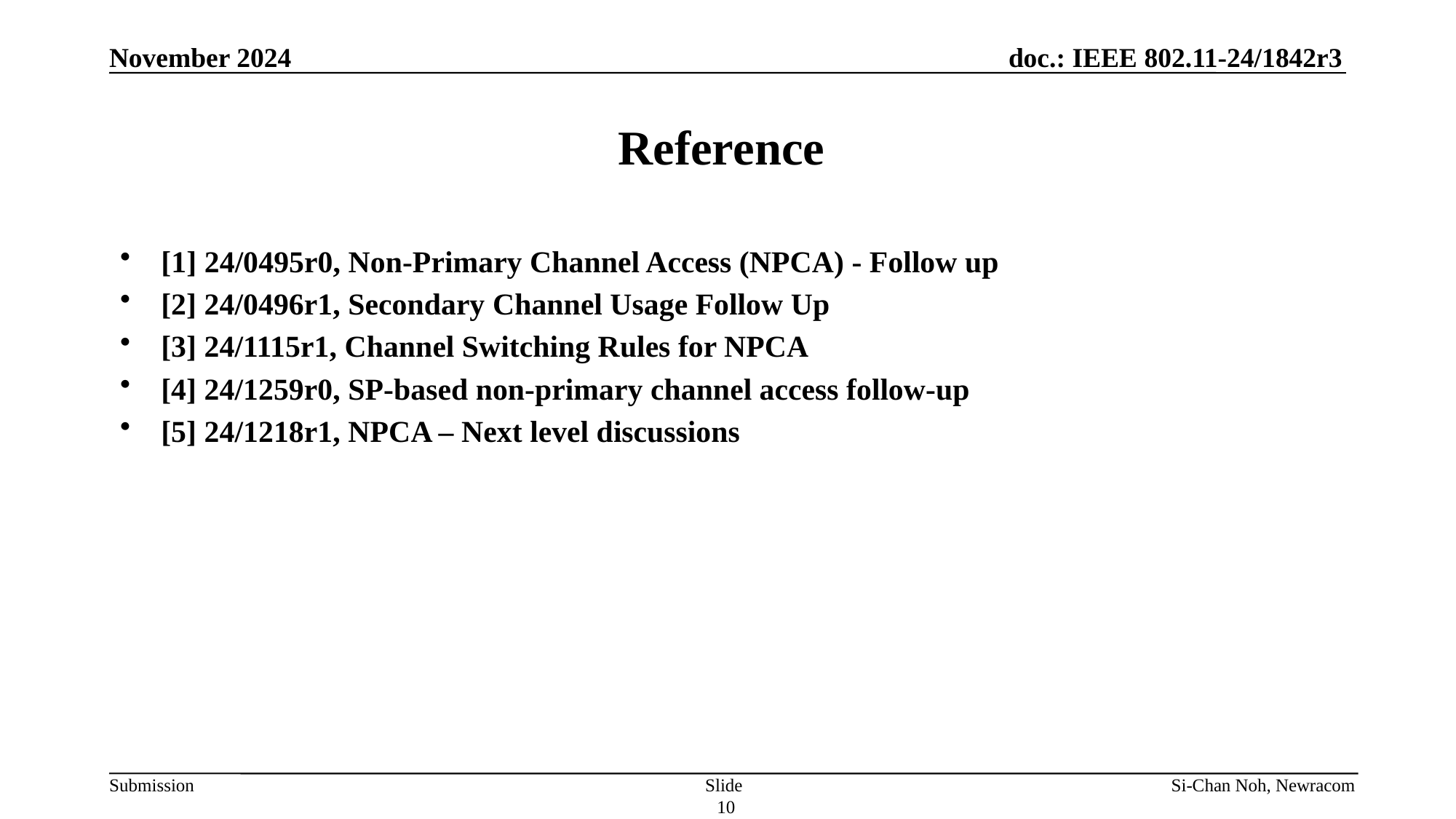

November 2024
# Reference
[1] 24/0495r0, Non-Primary Channel Access (NPCA) - Follow up
[2] 24/0496r1, Secondary Channel Usage Follow Up
[3] 24/1115r1, Channel Switching Rules for NPCA
[4] 24/1259r0, SP-based non-primary channel access follow-up
[5] 24/1218r1, NPCA – Next level discussions

Slide 10
Si-Chan Noh, Newracom